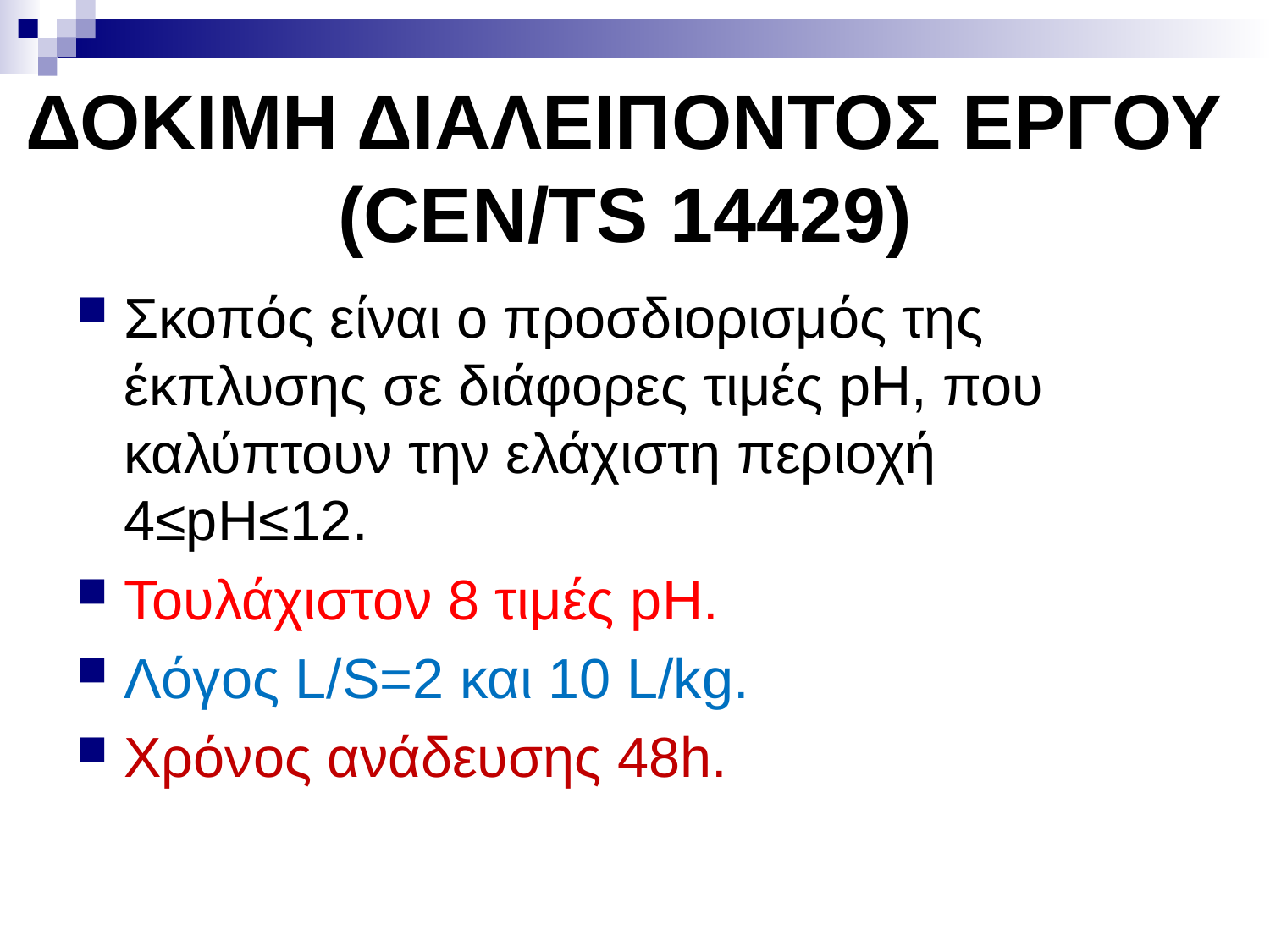

# ΔΟΚΙΜΗ ΔΙΑΛΕΙΠΟΝΤΟΣ ΕΡΓΟΥ (CEN/TS 14429)
Σκοπός είναι ο προσδιορισμός της έκπλυσης σε διάφορες τιμές pH, που καλύπτουν την ελάχιστη περιοχή 4≤pH≤12.
Τουλάχιστον 8 τιμές pH.
Λόγος L/S=2 και 10 L/kg.
Χρόνος ανάδευσης 48h.